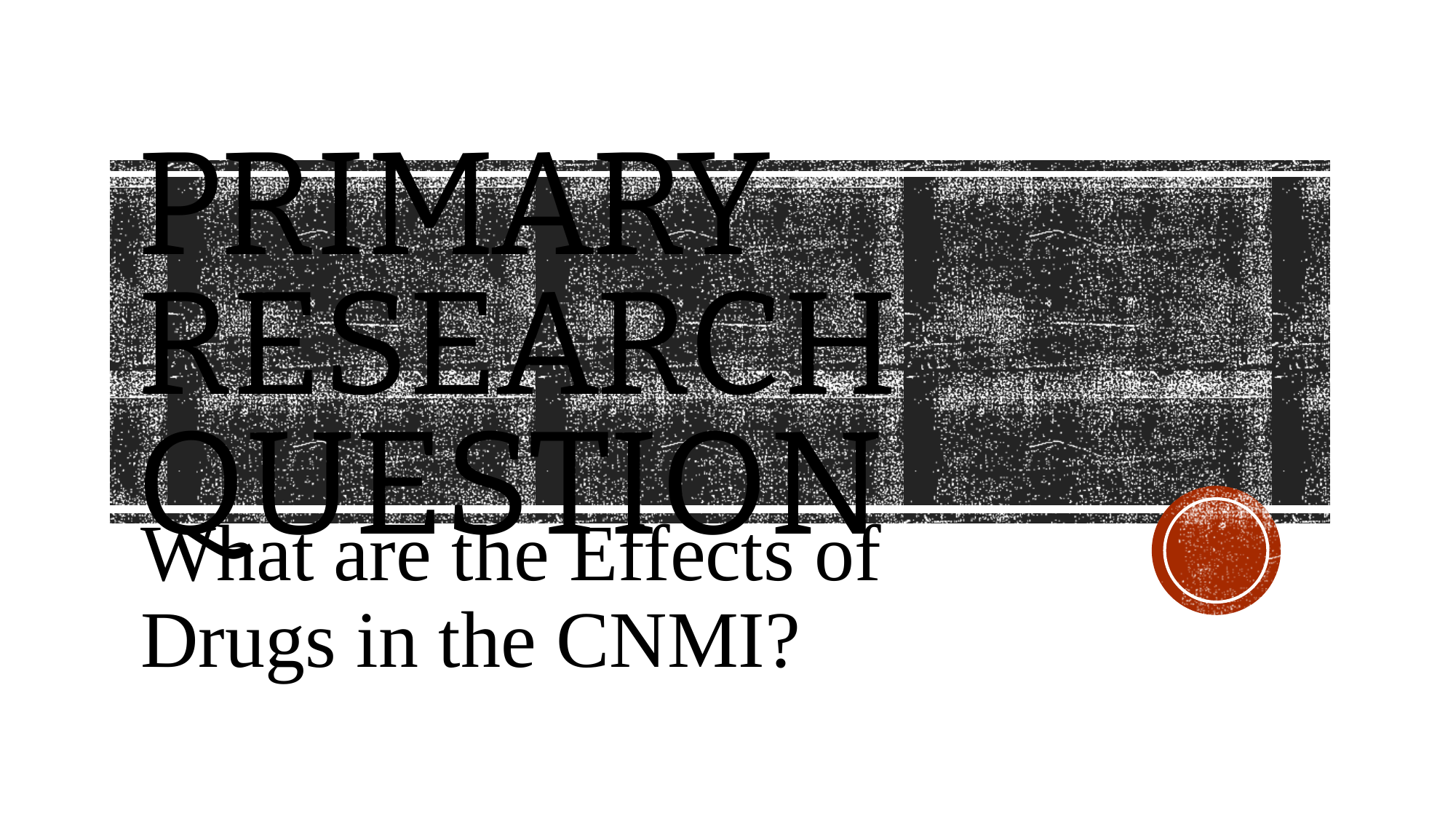

# Primary research question
What are the Effects of Drugs in the CNMI?